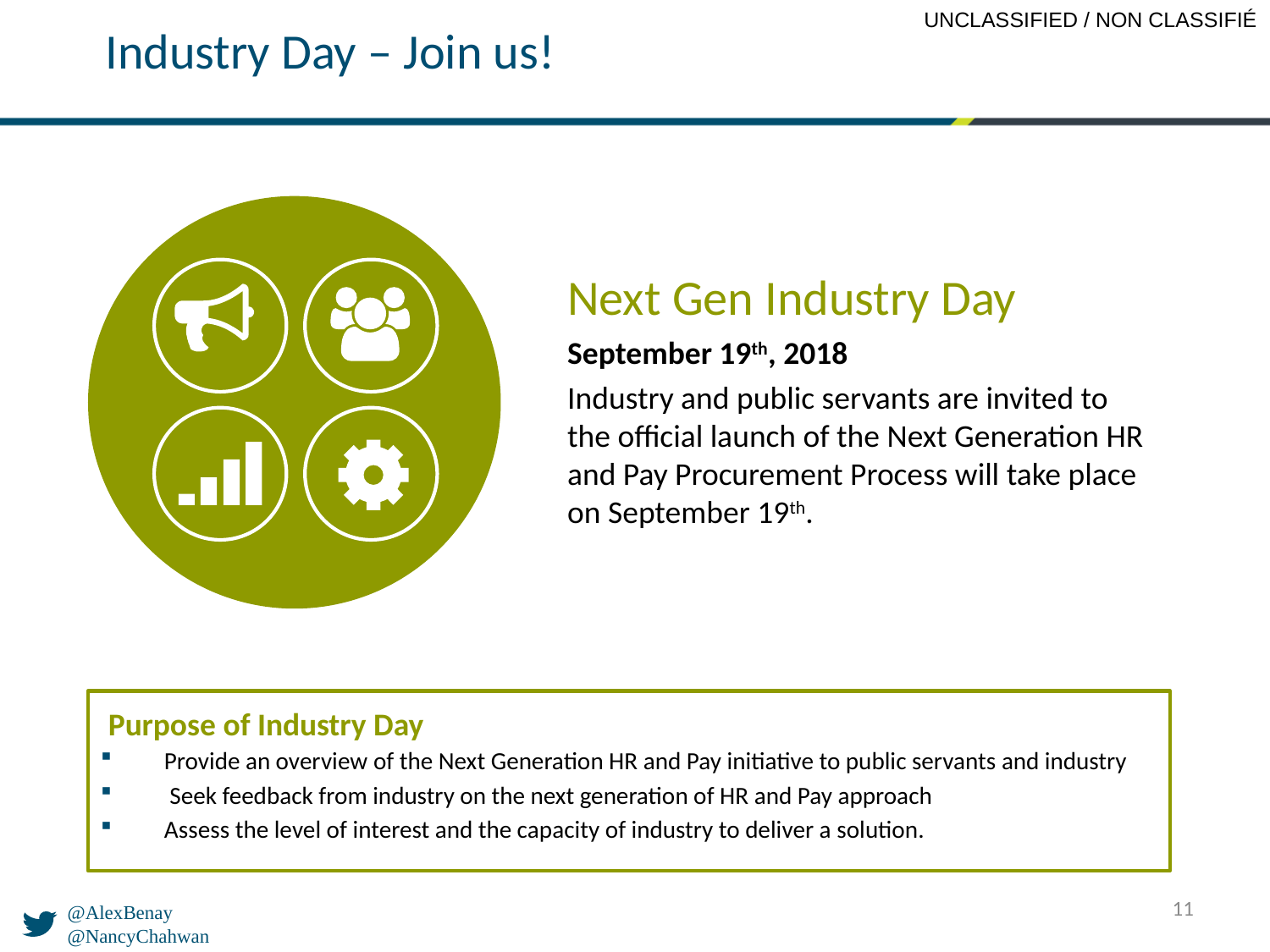

Industry Day – Join us!

Next Gen Industry Day

September 19th, 2018
Industry and public servants are invited to the official launch of the Next Generation HR and Pay Procurement Process will take place on September 19th.

Purpose of Industry Day
Provide an overview of the Next Generation HR and Pay initiative to public servants and industry
 Seek feedback from industry on the next generation of HR and Pay approach
Assess the level of interest and the capacity of industry to deliver a solution.
11